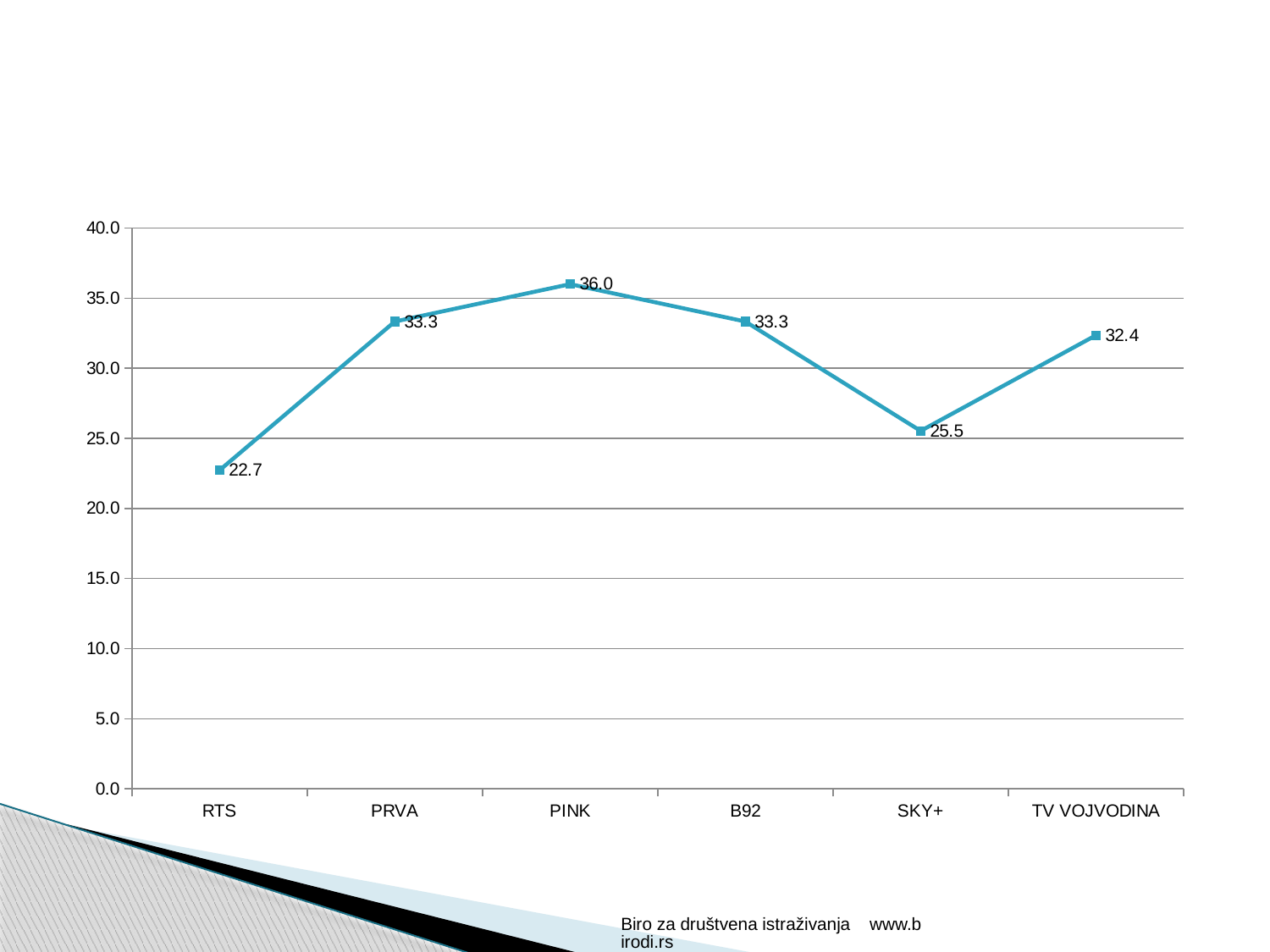

#

### Chart

| Category |  |
|---|---|
| RTS | 22.727272727272727 |
| PRVA | 33.333333333333336 |
| PINK | 36.0 |
| B92 | 33.333333333333336 |
| SKY+ | 25.53191489361702 |
| TV VOJVODINA | 32.35294117647059 |
Biro za društvena istraživanja    www.birodi.rs